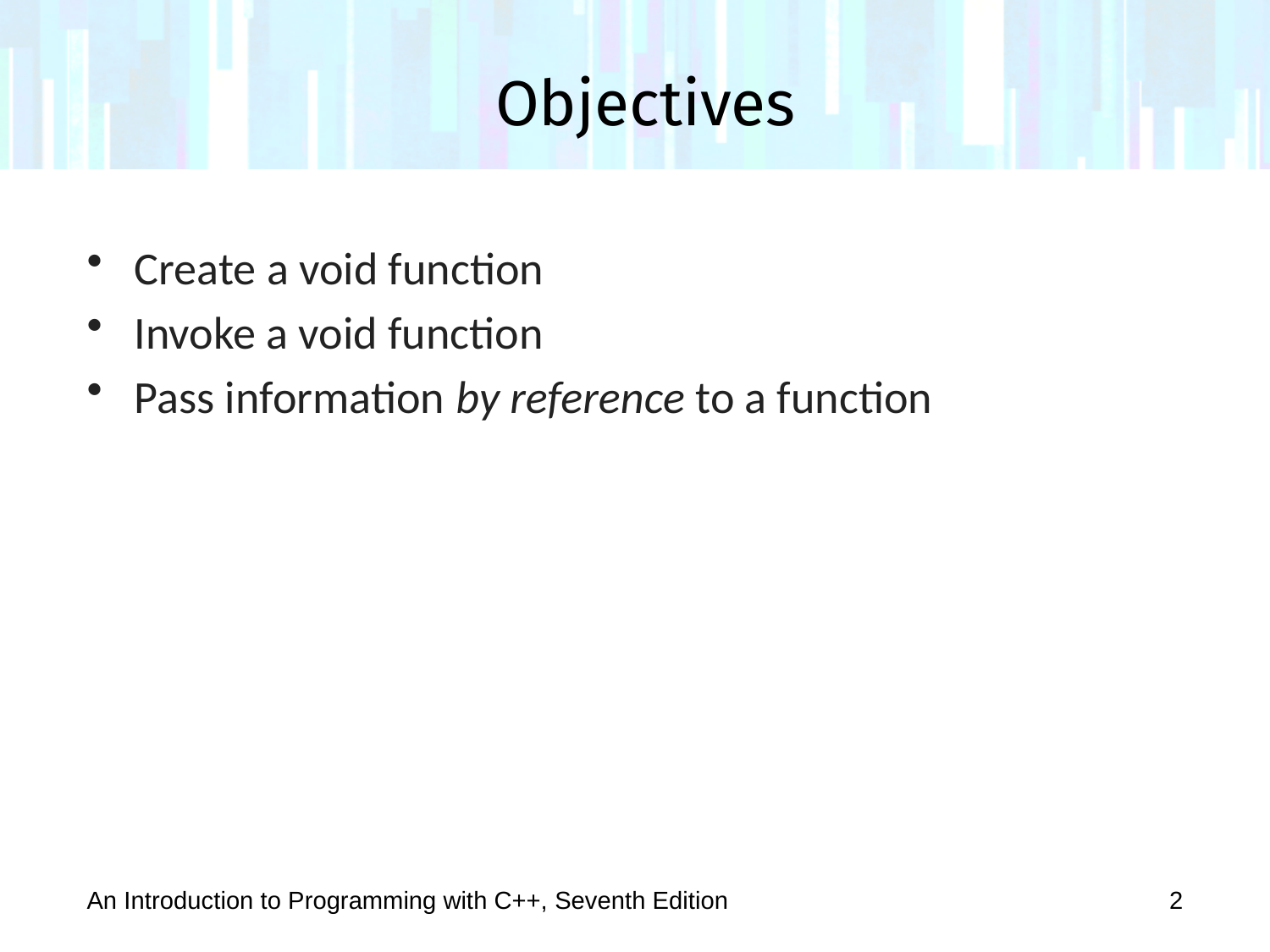

# Objectives
Create a void function
Invoke a void function
Pass information by reference to a function
An Introduction to Programming with C++, Seventh Edition
2